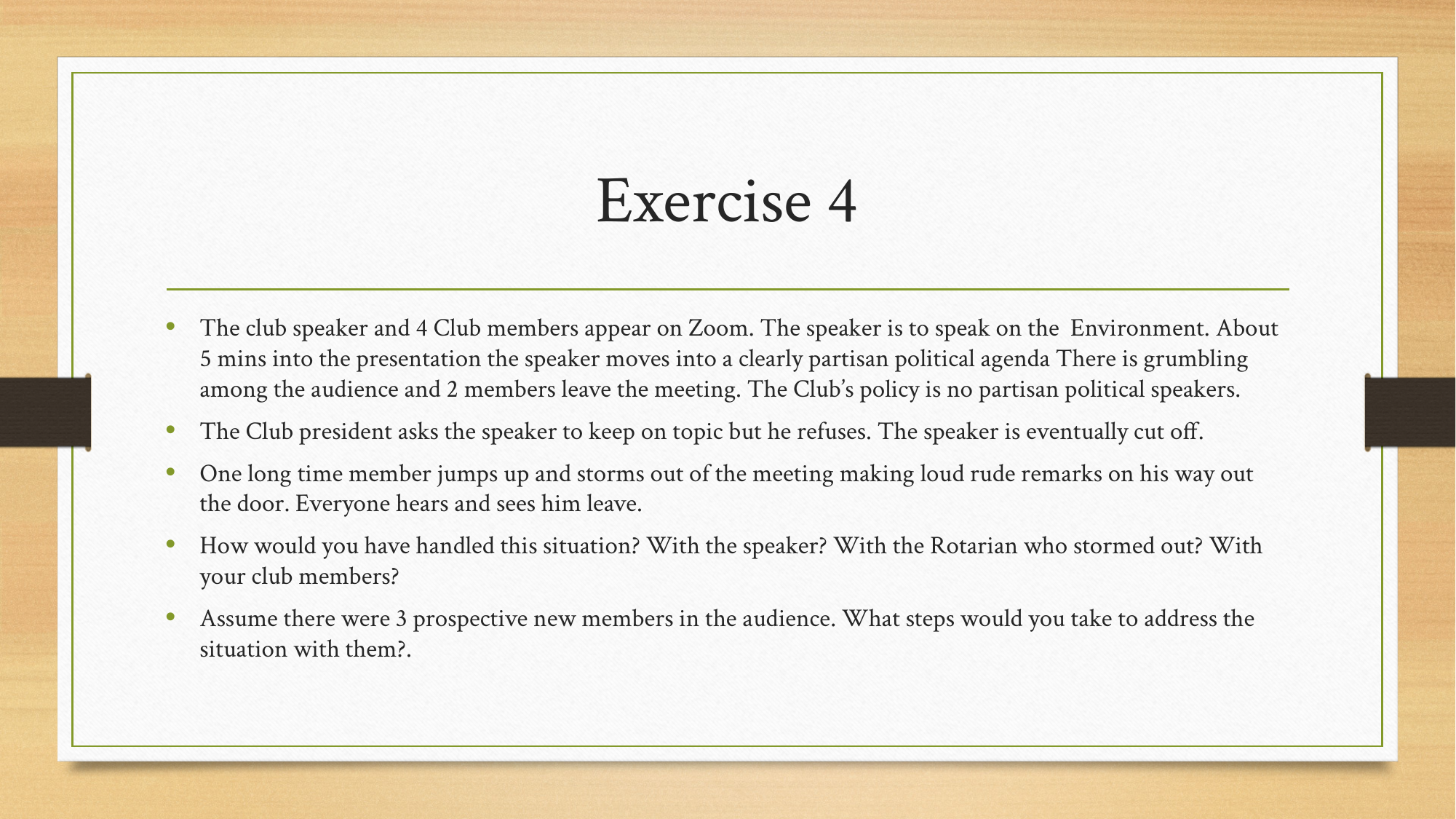

# Exercise 4
The club speaker and 4 Club members appear on Zoom. The speaker is to speak on the  Environment. About 5 mins into the presentation the speaker moves into a clearly partisan political agenda There is grumbling among the audience and 2 members leave the meeting. The Club’s policy is no partisan political speakers.
The Club president asks the speaker to keep on topic but he refuses. The speaker is eventually cut off.
One long time member jumps up and storms out of the meeting making loud rude remarks on his way out the door. Everyone hears and sees him leave.
How would you have handled this situation? With the speaker? With the Rotarian who stormed out? With your club members?
Assume there were 3 prospective new members in the audience. What steps would you take to address the situation with them?.